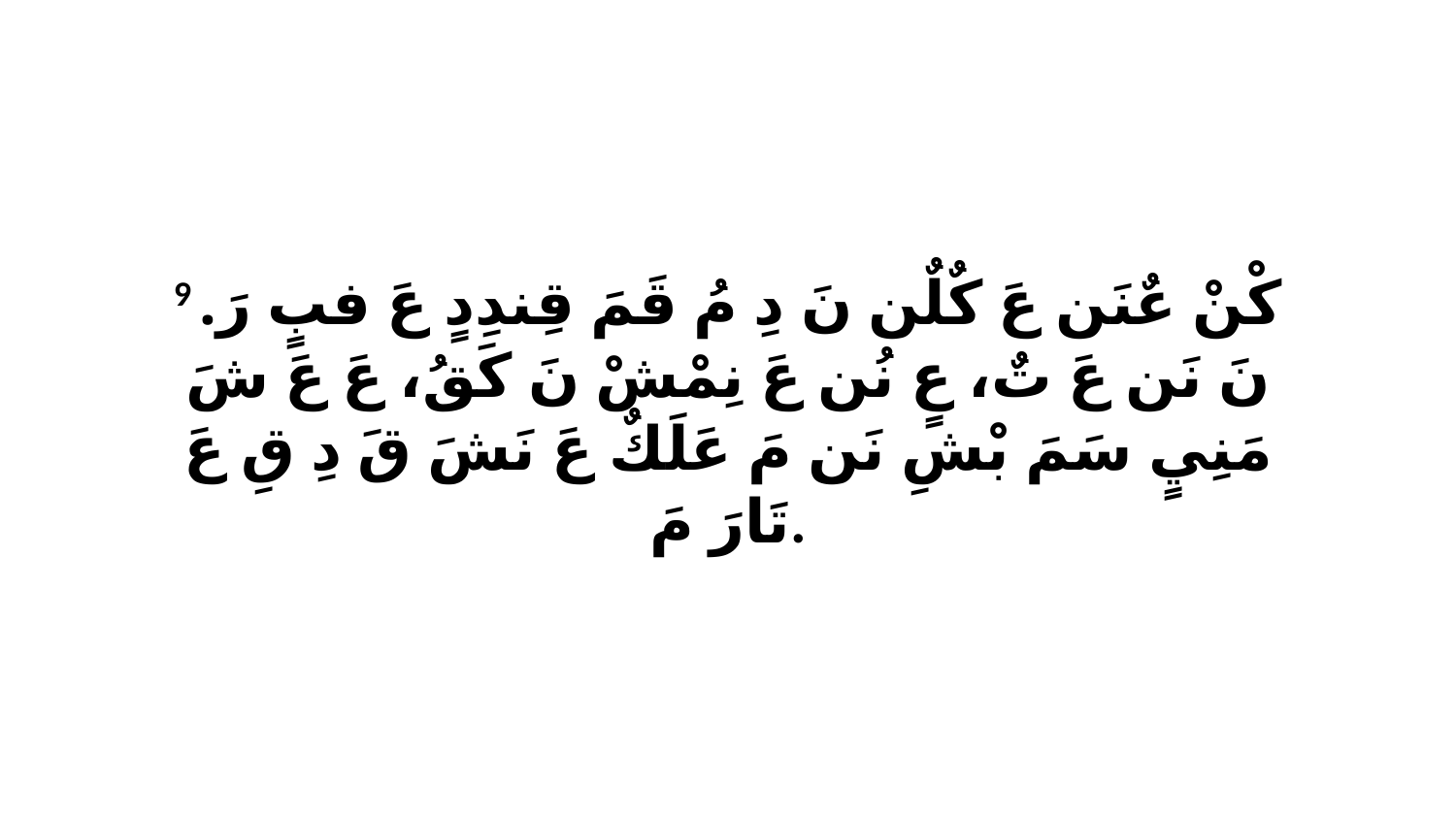

9 كْنْ عٌنَن عَ كٌلٌن نَ دِ مُ قَمَ قِندِدٍ عَ فبٍ رَ. نَ نَن عَ تٌ، عٍ نُن عَ نِمْشْ نَ كَقُ، عَ عَ شَ مَنِيٍ سَمَ بْشِ نَن مَ عَلَكٌ عَ نَشَ قَ دِ قِ عَ تَارَ مَ.